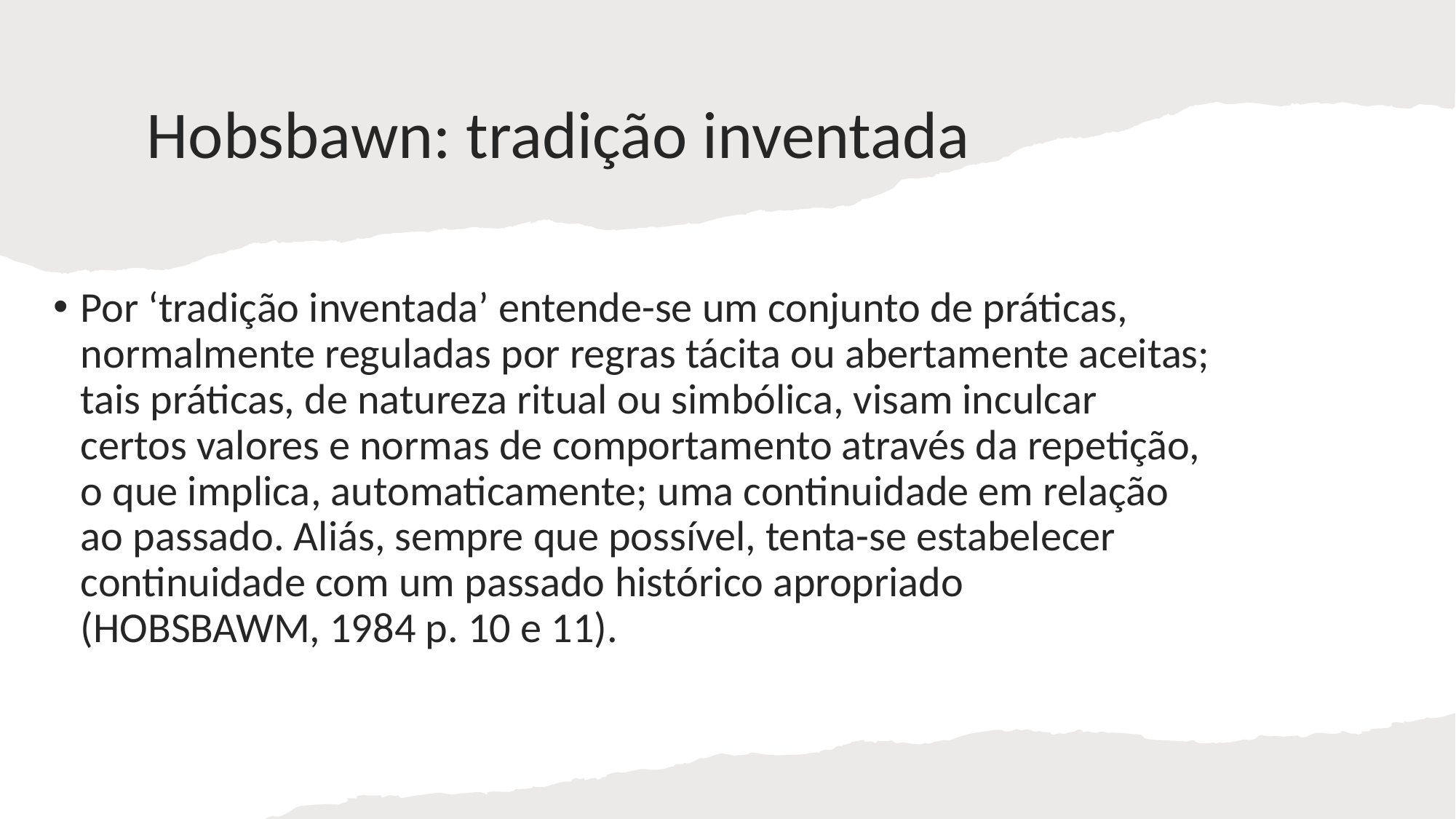

# Hobsbawn: tradição inventada
Por ‘tradição inventada’ entende-se um conjunto de práticas, normalmente reguladas por regras tácita ou abertamente aceitas; tais práticas, de natureza ritual ou simbólica, visam inculcar certos valores e normas de comportamento através da repetição, o que implica, automaticamente; uma continuidade em relação ao passado. Aliás, sempre que possível, tenta-se estabelecer continuidade com um passado histórico apropriado (HOBSBAWM, 1984 p. 10 e 11).